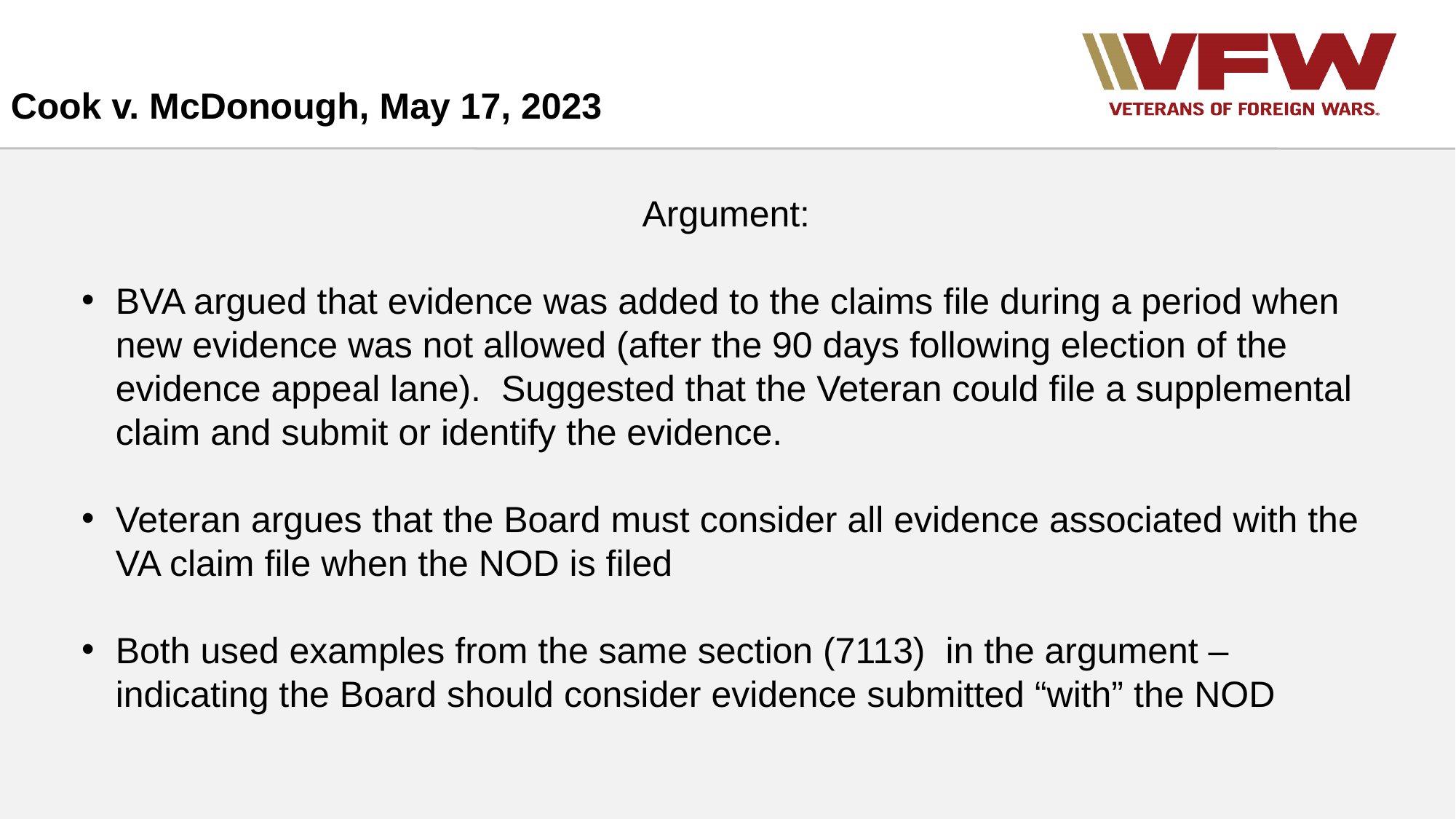

Cook v. McDonough, May 17, 2023
Argument:

BVA argued that evidence was added to the claims file during a period when new evidence was not allowed (after the 90 days following election of the evidence appeal lane).  Suggested that the Veteran could file a supplemental claim and submit or identify the evidence.

Veteran argues that the Board must consider all evidence associated with the VA claim file when the NOD is filed

Both used examples from the same section (7113)  in the argument – indicating the Board should consider evidence submitted “with” the NOD